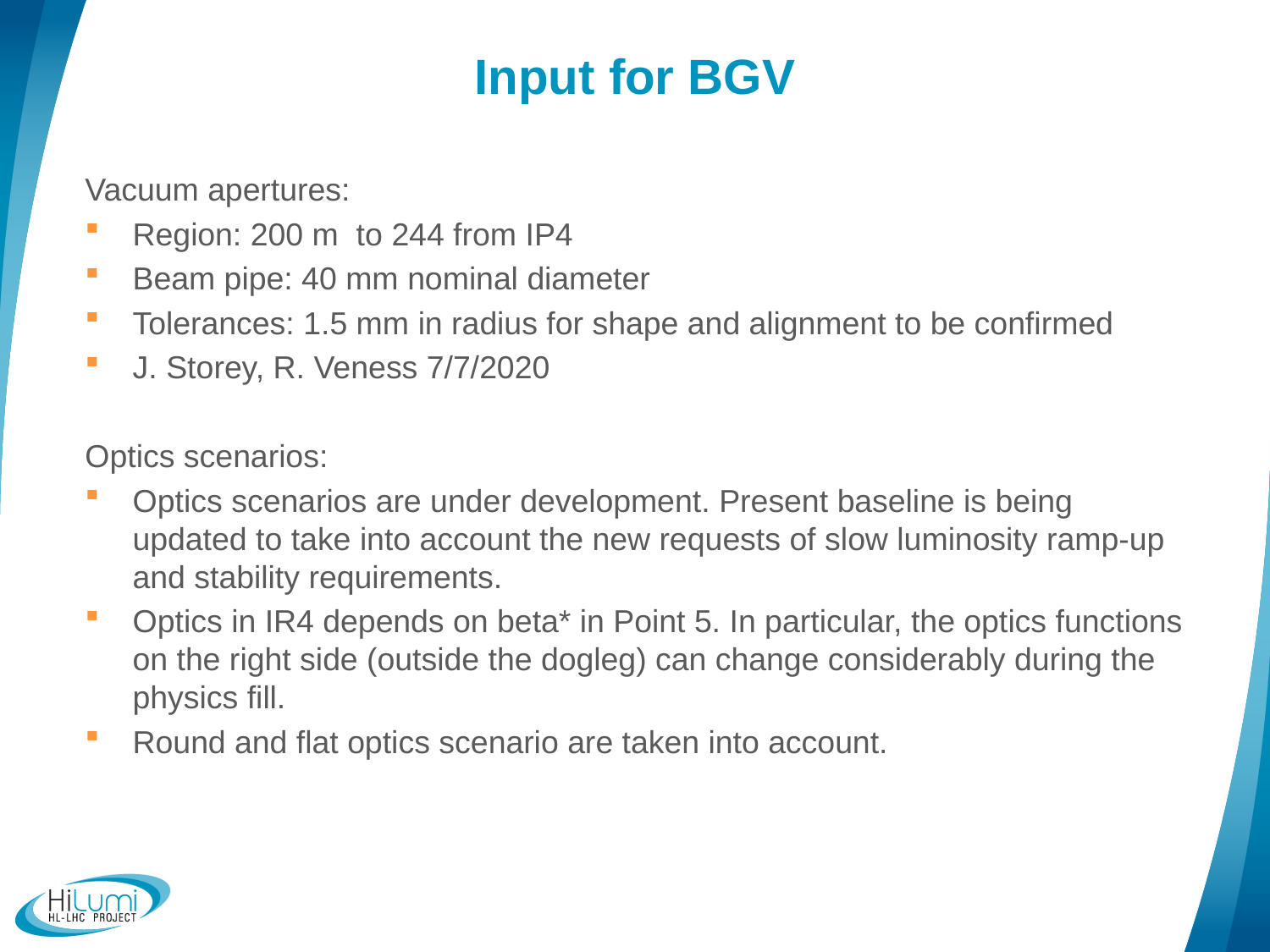

# Input for BGV
Vacuum apertures:
Region: 200 m  to 244 from IP4
Beam pipe: 40 mm nominal diameter
Tolerances: 1.5 mm in radius for shape and alignment to be confirmed
J. Storey, R. Veness 7/7/2020

Optics scenarios:
Optics scenarios are under development. Present baseline is being updated to take into account the new requests of slow luminosity ramp-up and stability requirements.
Optics in IR4 depends on beta* in Point 5. In particular, the optics functions on the right side (outside the dogleg) can change considerably during the physics fill.
Round and flat optics scenario are taken into account.